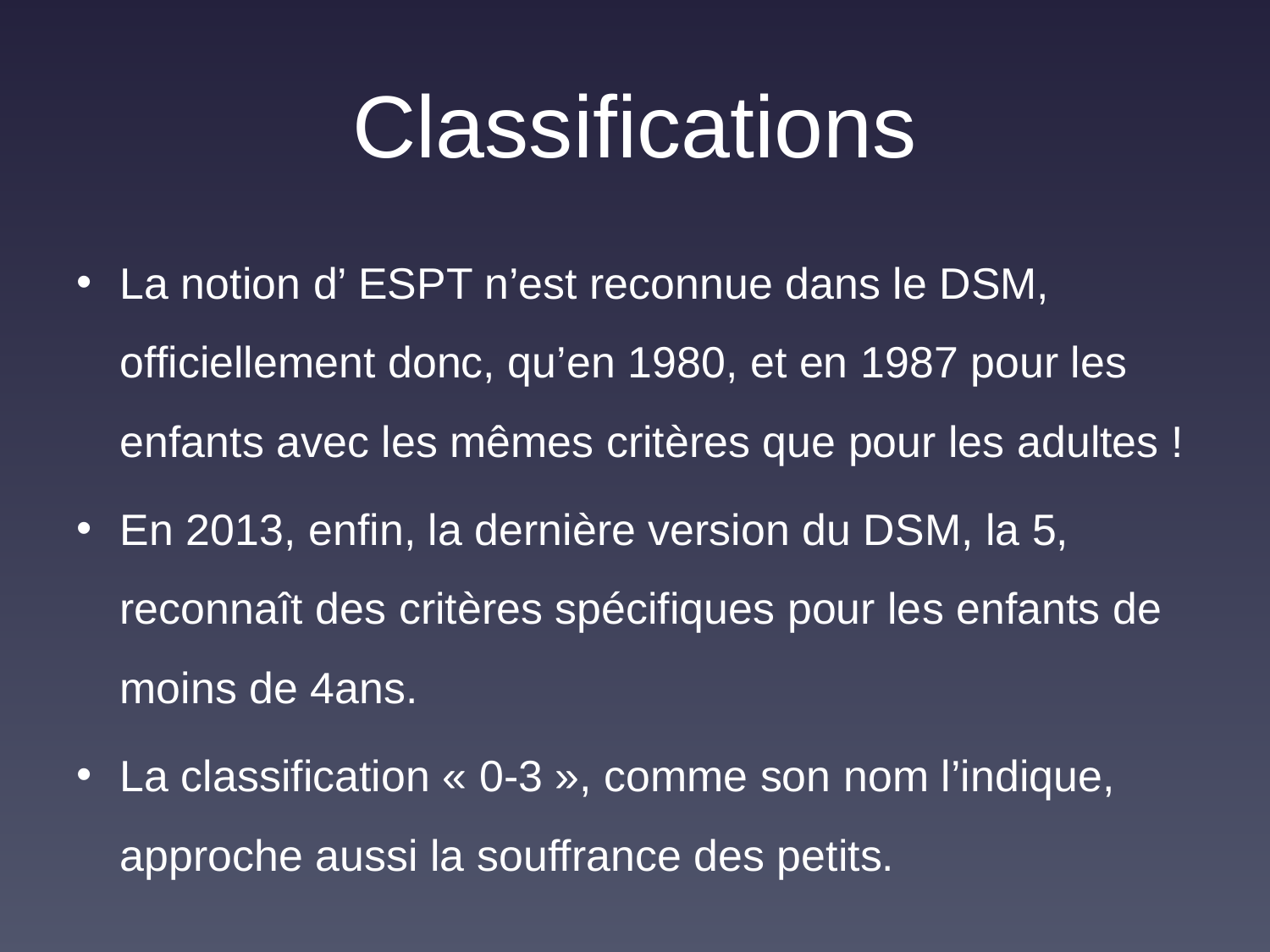

# Classifications
La notion d’ ESPT n’est reconnue dans le DSM, officiellement donc, qu’en 1980, et en 1987 pour les enfants avec les mêmes critères que pour les adultes !
En 2013, enfin, la dernière version du DSM, la 5, reconnaît des critères spécifiques pour les enfants de moins de 4ans.
La classification « 0-3 », comme son nom l’indique, approche aussi la souffrance des petits.